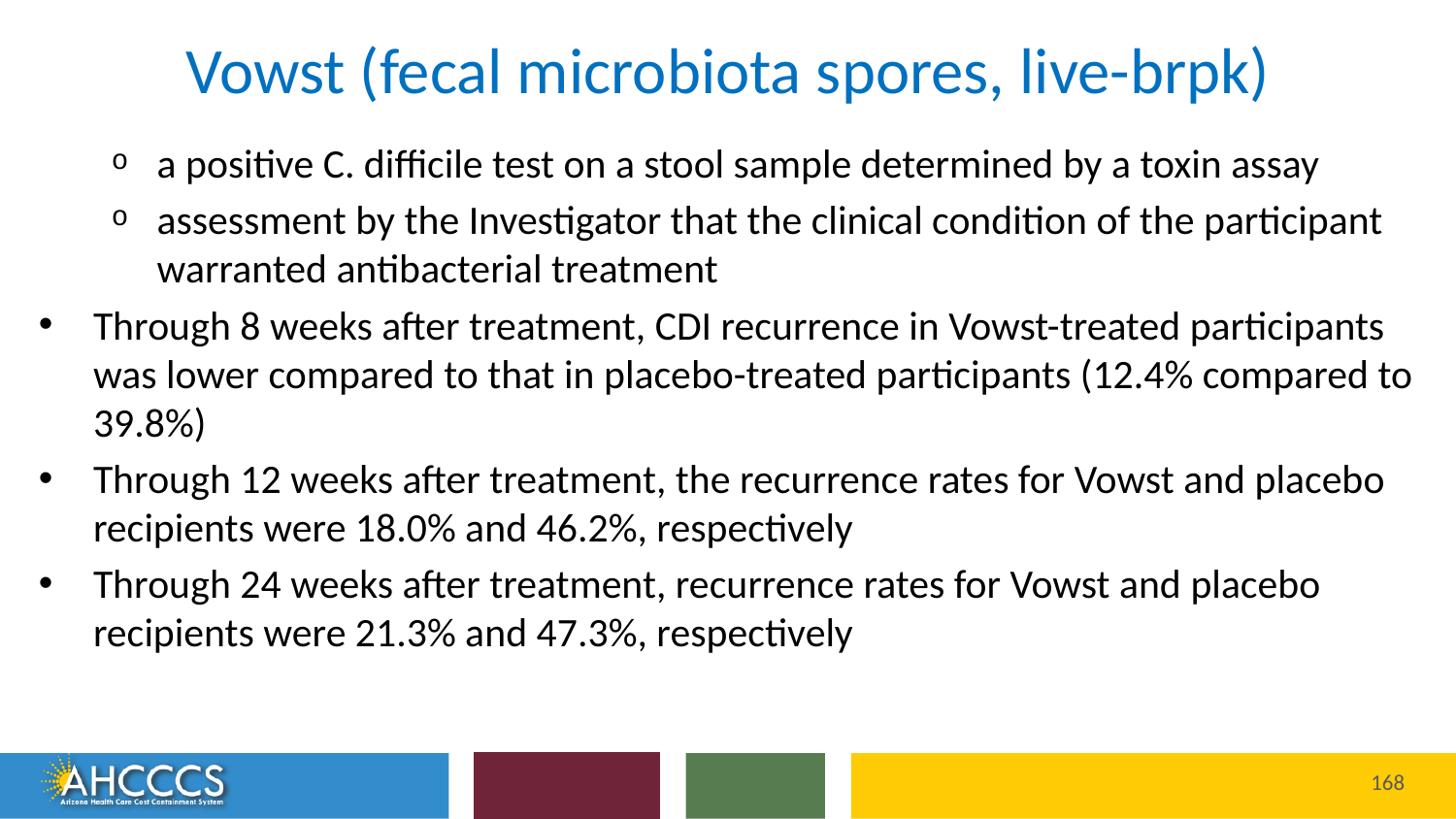

# Vowst (fecal microbiota spores, live-brpk)
a positive C. difficile test on a stool sample determined by a toxin assay
assessment by the Investigator that the clinical condition of the participant warranted antibacterial treatment
Through 8 weeks after treatment, CDI recurrence in Vowst-treated participants was lower compared to that in placebo-treated participants (12.4% compared to 39.8%)
Through 12 weeks after treatment, the recurrence rates for Vowst and placebo recipients were 18.0% and 46.2%, respectively
Through 24 weeks after treatment, recurrence rates for Vowst and placebo recipients were 21.3% and 47.3%, respectively